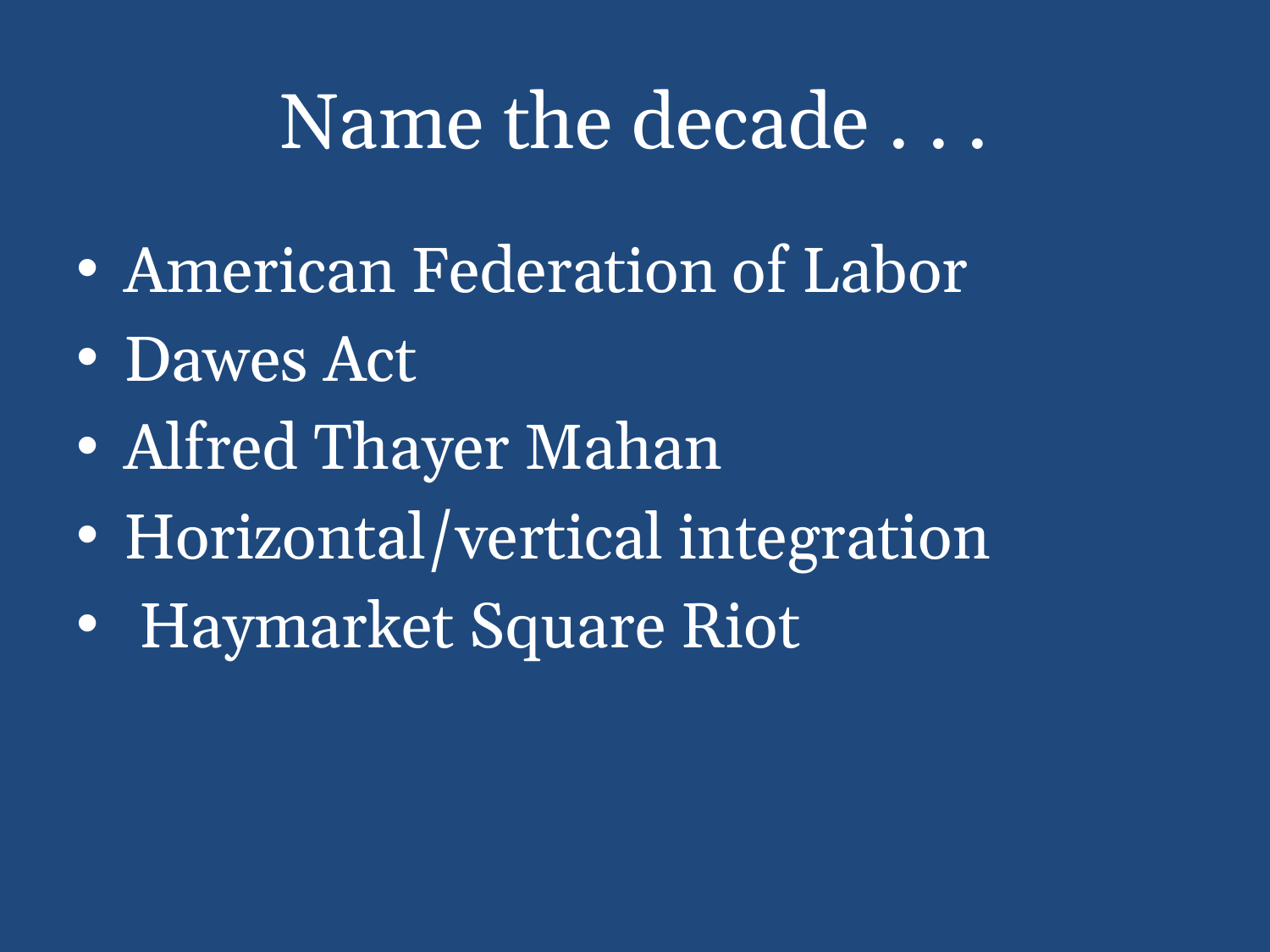

# Name the decade . . .
American Federation of Labor
Dawes Act
Alfred Thayer Mahan
Horizontal/vertical integration
 Haymarket Square Riot